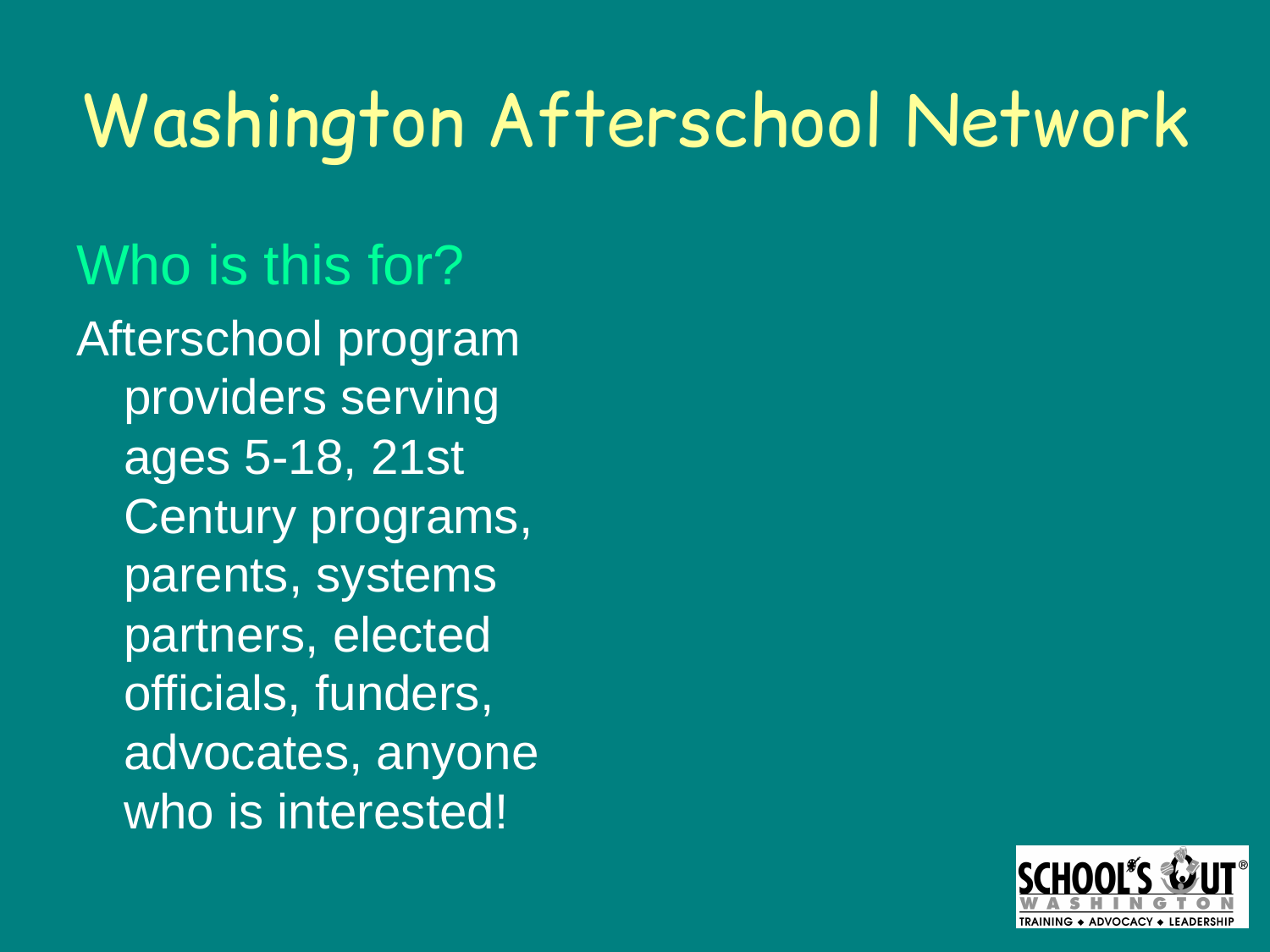

# Washington Afterschool Network
Who is this for?
Afterschool program providers serving ages 5-18, 21st Century programs, parents, systems partners, elected officials, funders, advocates, anyone who is interested!